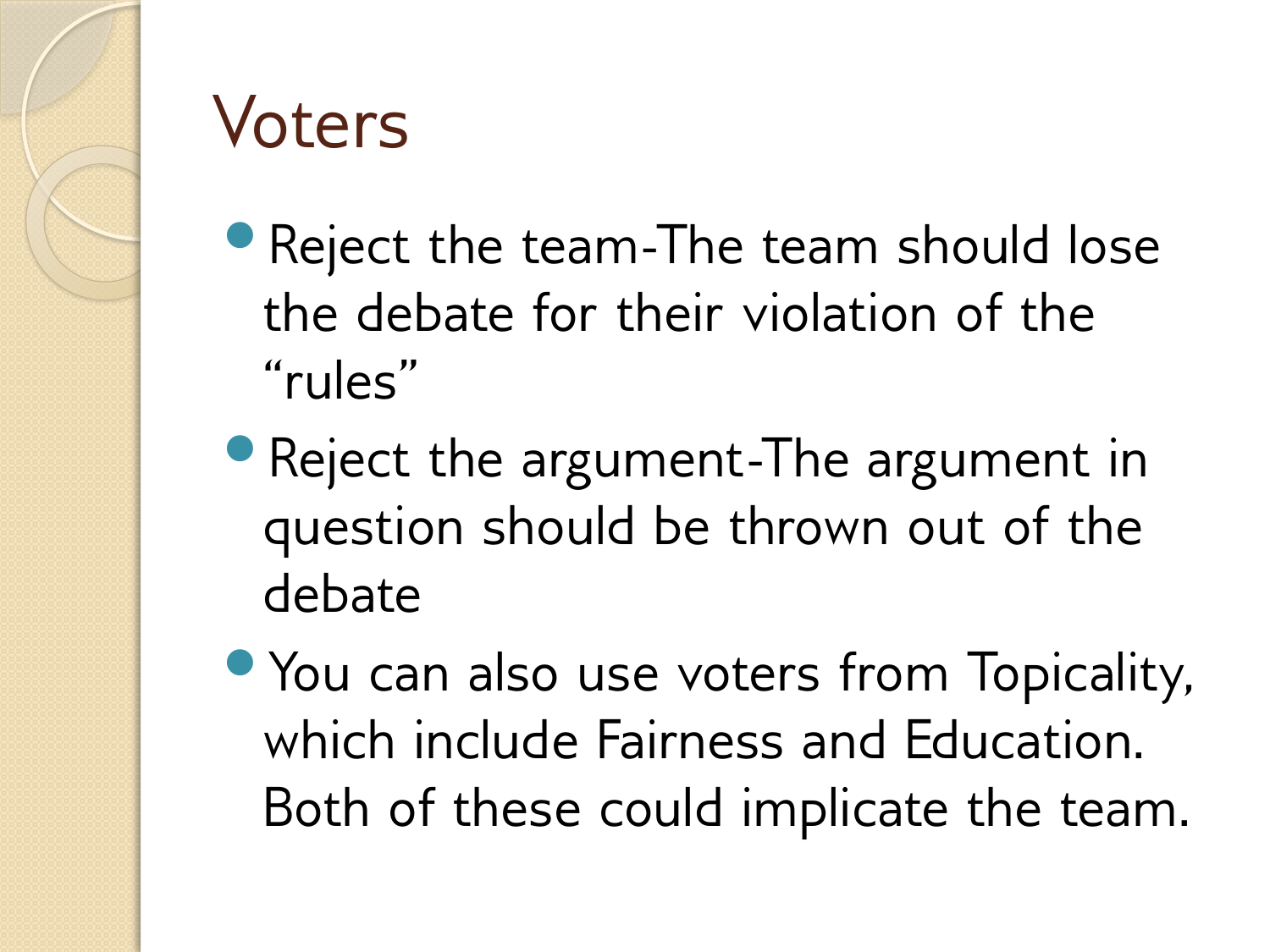

# Voters
Reject the team-The team should lose the debate for their violation of the “rules”
Reject the argument-The argument in question should be thrown out of the debate
You can also use voters from Topicality, which include Fairness and Education. Both of these could implicate the team.